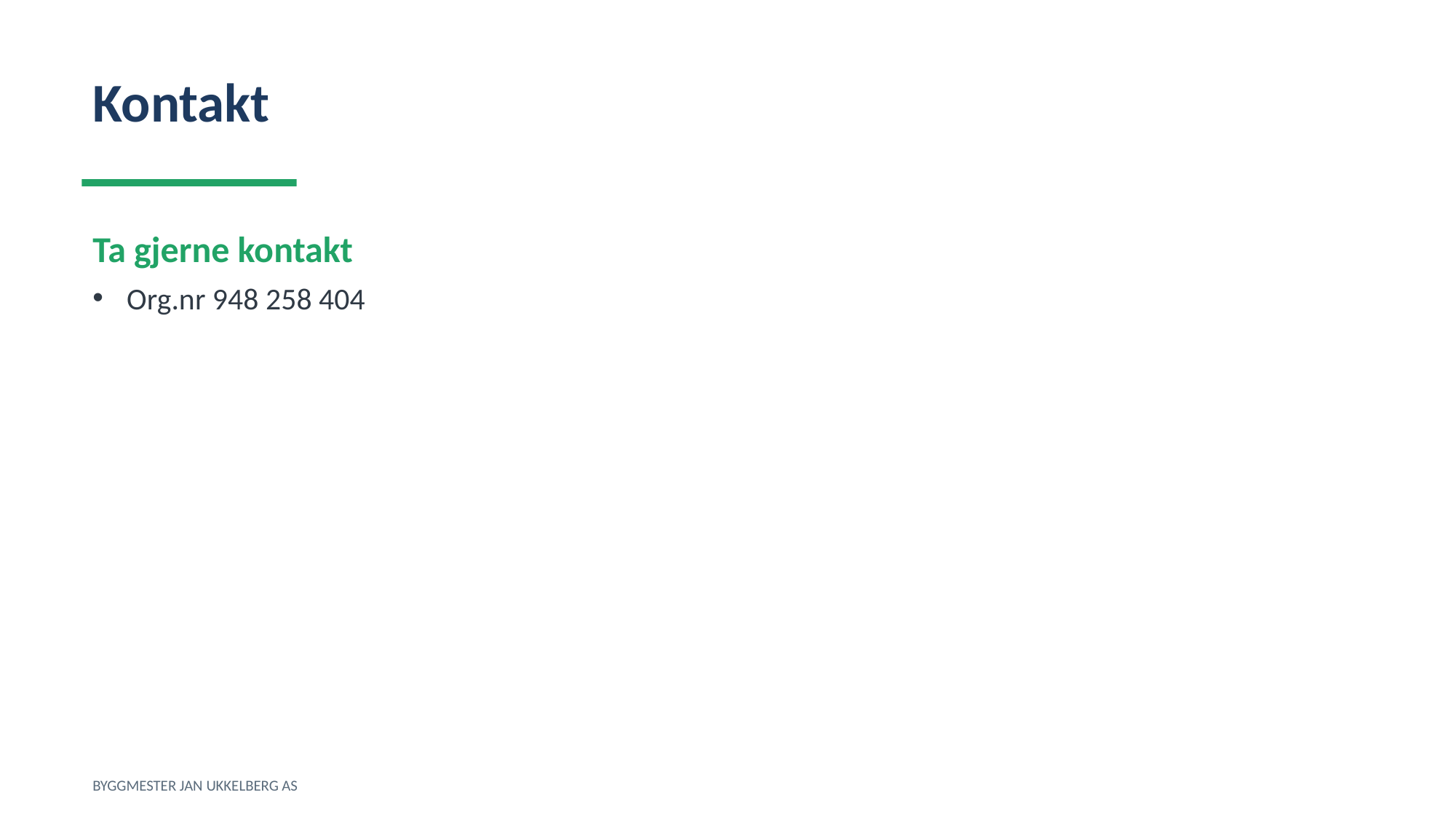

Kontakt

Ta gjerne kontakt
Org.nr 948 258 404
BYGGMESTER JAN UKKELBERG AS